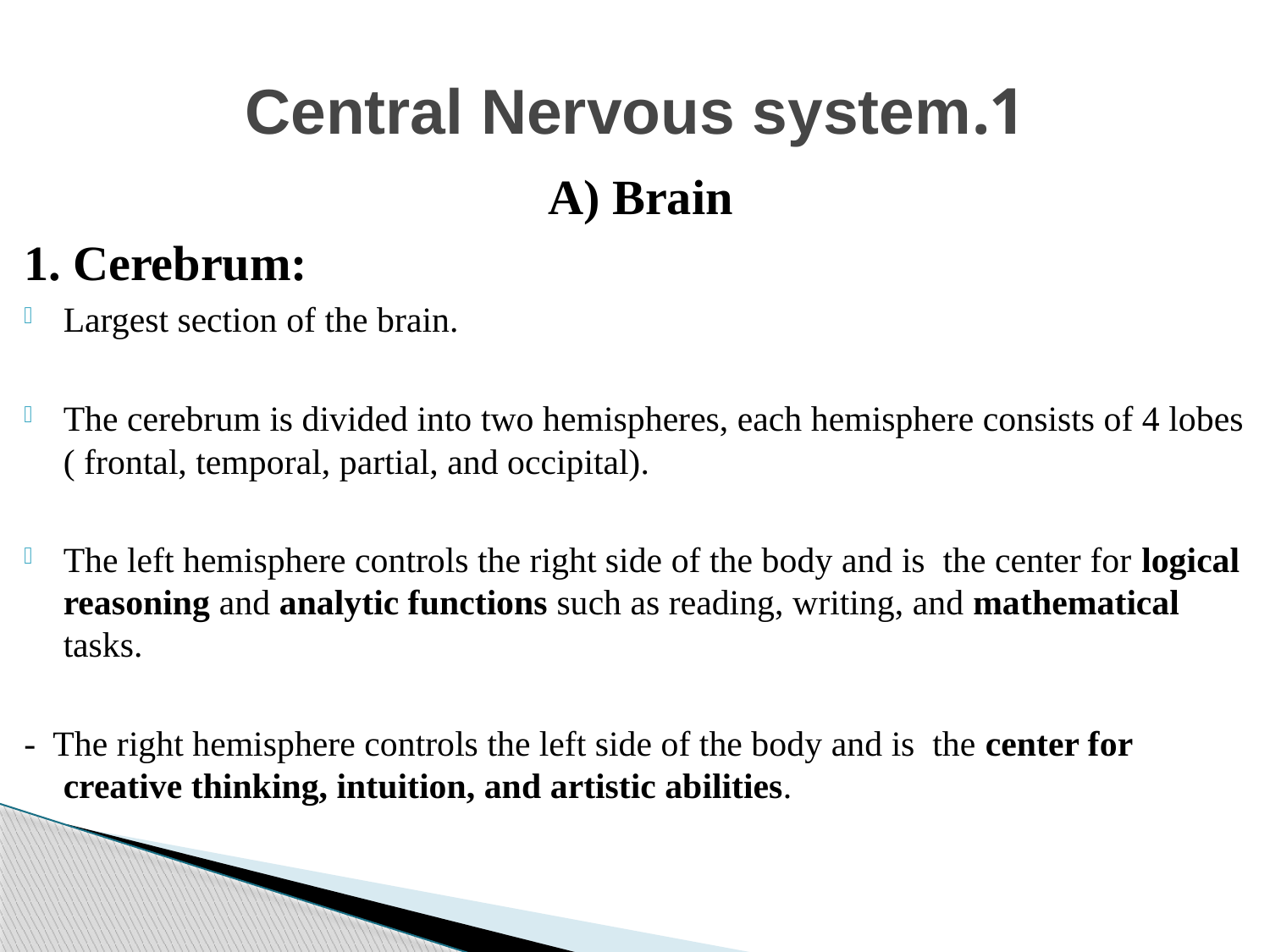

# 1.Central Nervous system
A) Brain
1. Cerebrum:
Largest section of the brain.

The cerebrum is divided into two hemispheres, each hemisphere consists of 4 lobes ( frontal, temporal, partial, and occipital).

The left hemisphere controls the right side of the body and is  the center for logical reasoning and analytic functions such as reading, writing, and mathematical tasks.

-  The right hemisphere controls the left side of the body and is  the center for creative thinking, intuition, and artistic abilities.